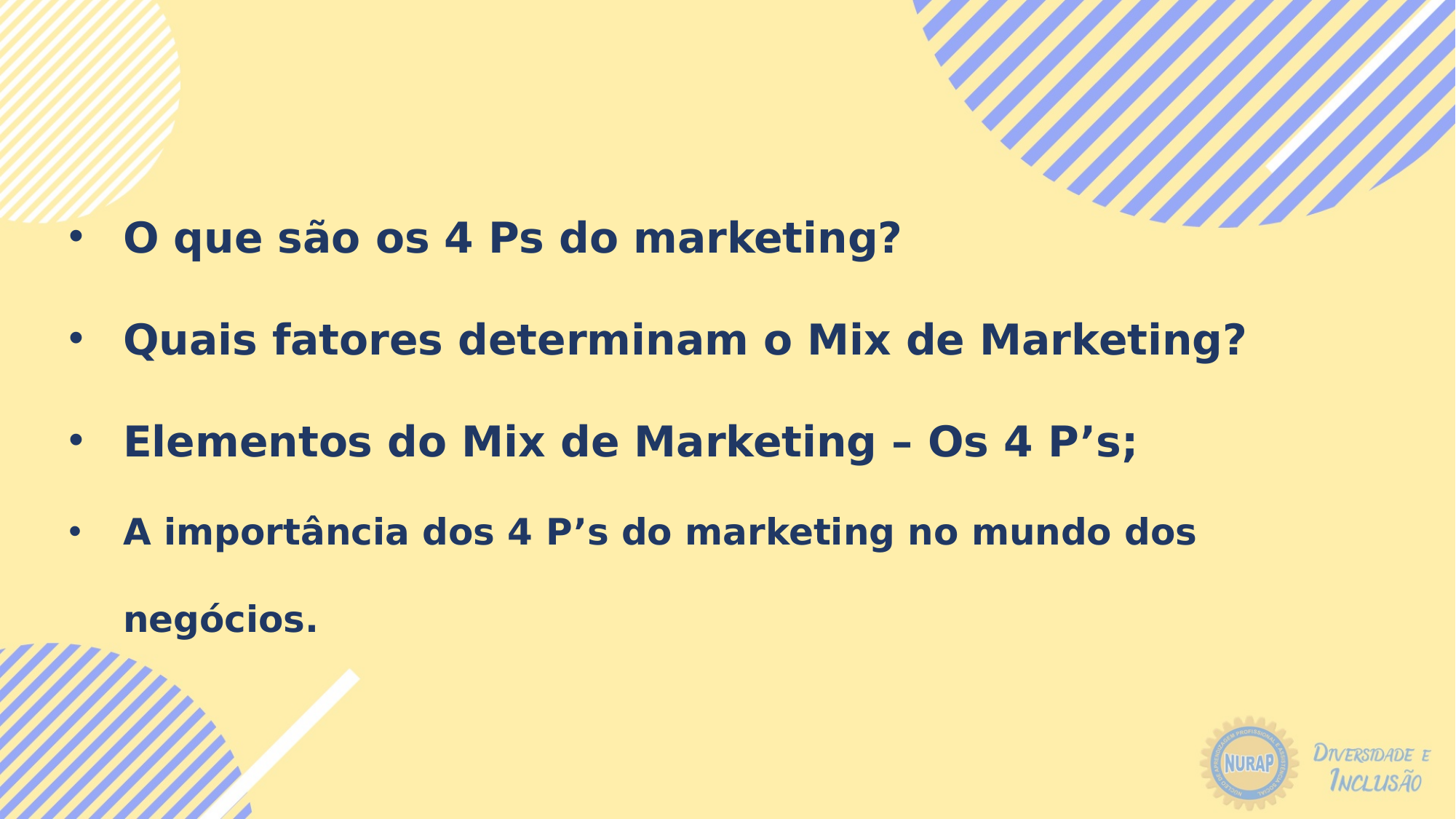

O que são os 4 Ps do marketing?
Quais fatores determinam o Mix de Marketing?
Elementos do Mix de Marketing – Os 4 P’s;
A importância dos 4 P’s do marketing no mundo dos negócios.